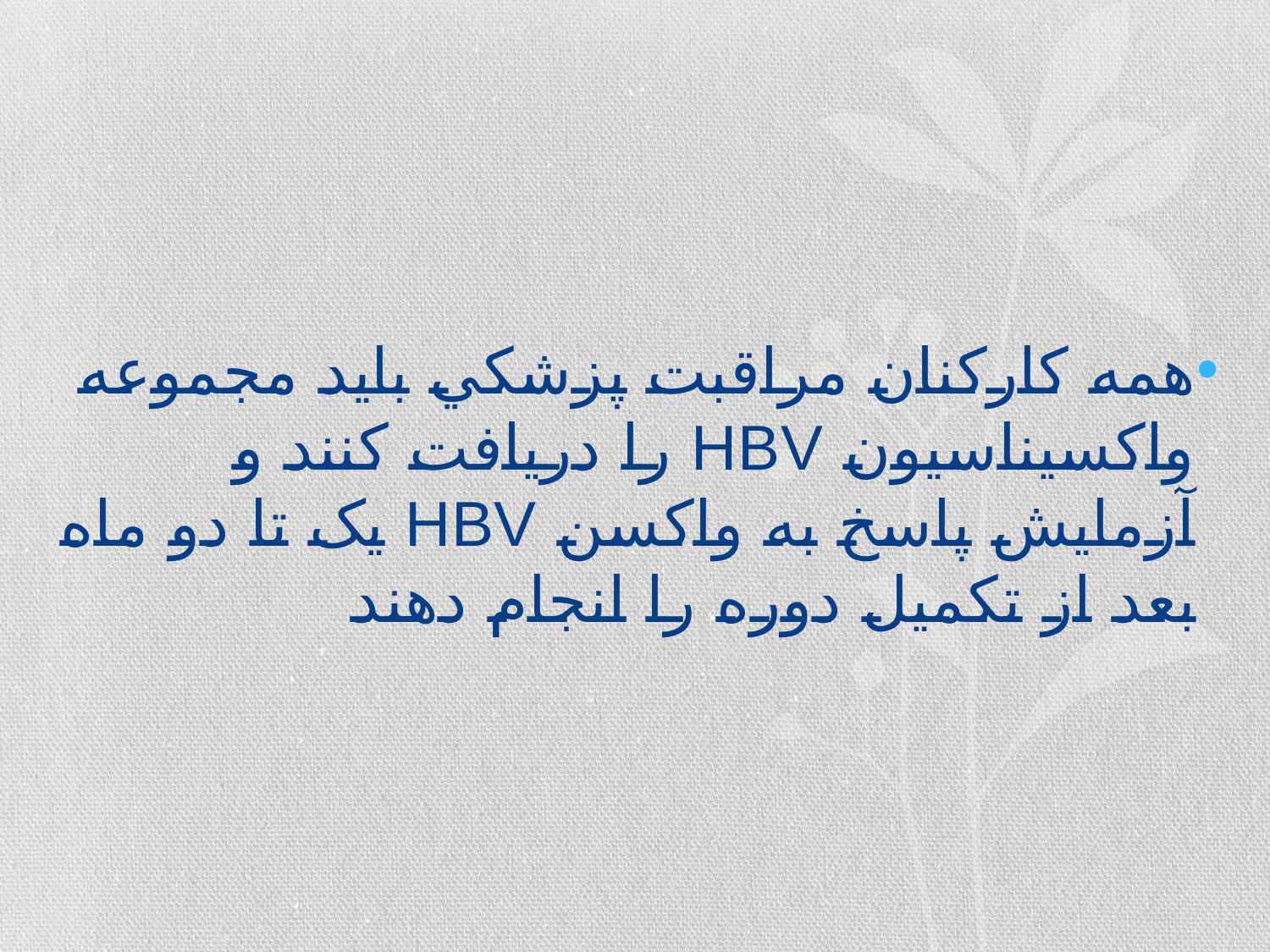

همه کارکنان مراقبت پزشکي بايد مجموعه واکسيناسيون HBV را دريافت کنند و آزمايش پاسخ به واکسن HBV يک تا دو ماه بعد از تکميل دوره را انجام دهند